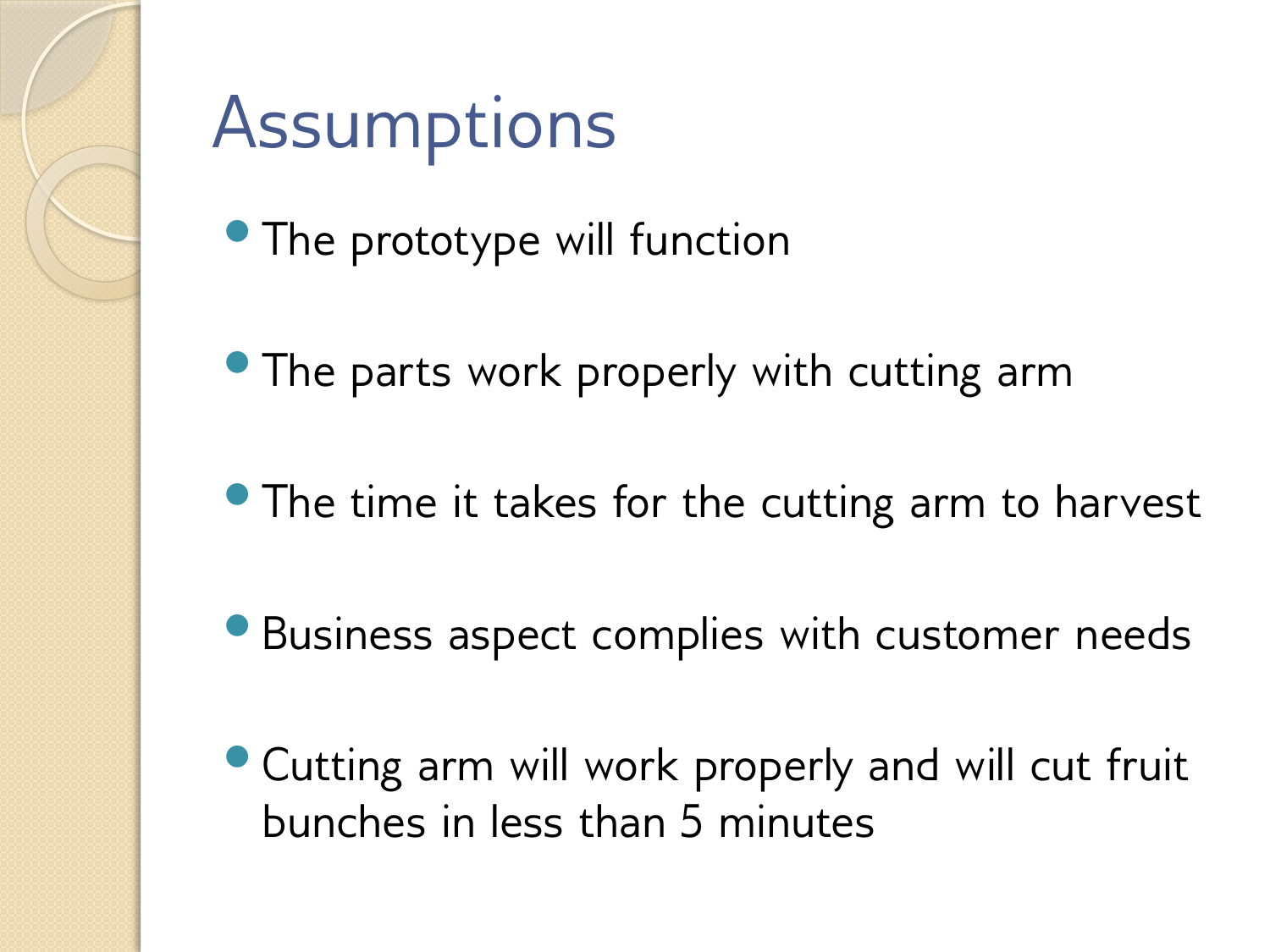

# Assumptions
The prototype will function

The parts work properly with cutting arm

The time it takes for the cutting arm to harvest

Business aspect complies with customer needs

Cutting arm will work properly and will cut fruit bunches in less than 5 minutes